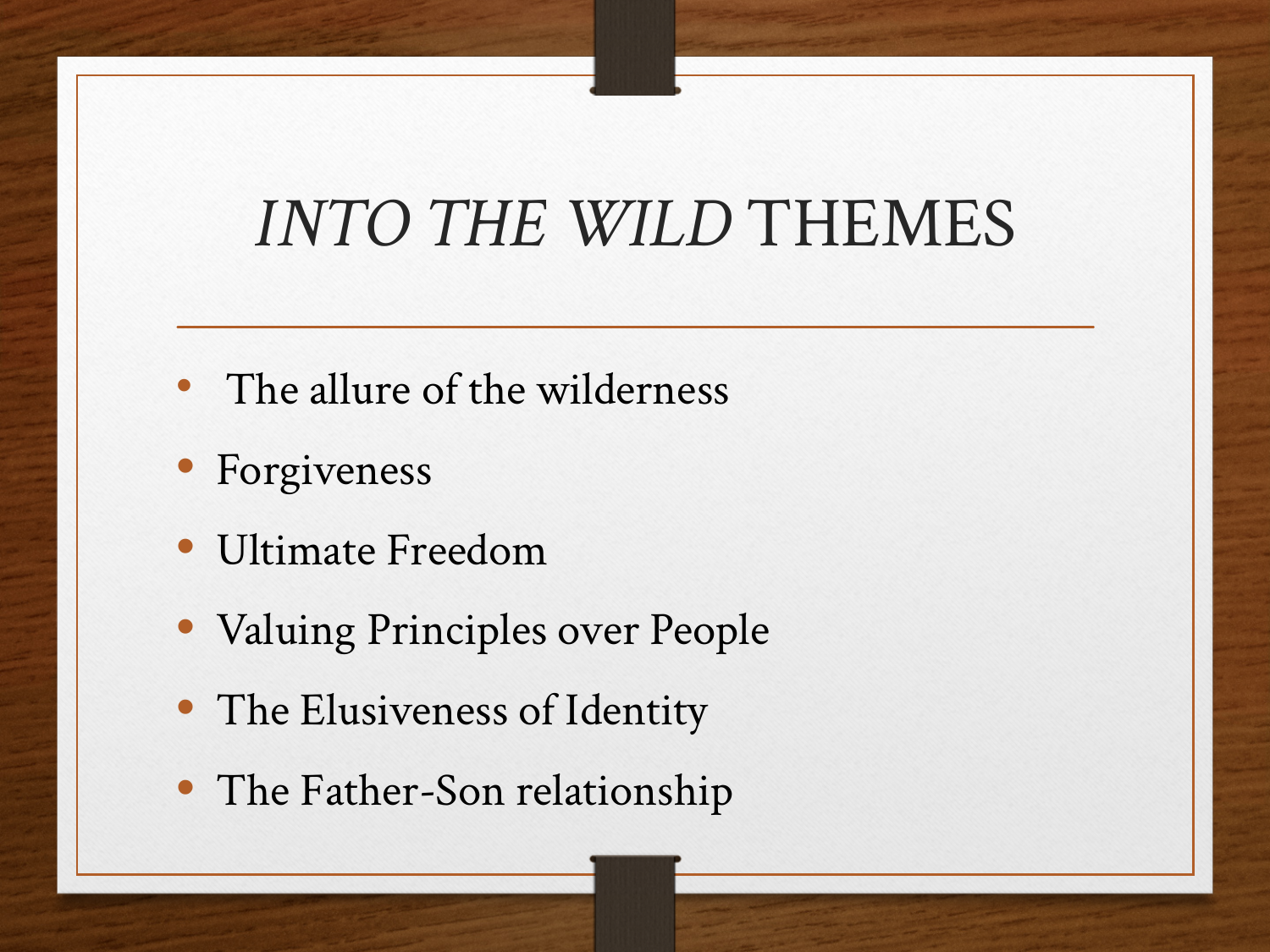

# INTO THE WILD THEMES
 The allure of the wilderness
Forgiveness
Ultimate Freedom
Valuing Principles over People
The Elusiveness of Identity
The Father-Son relationship